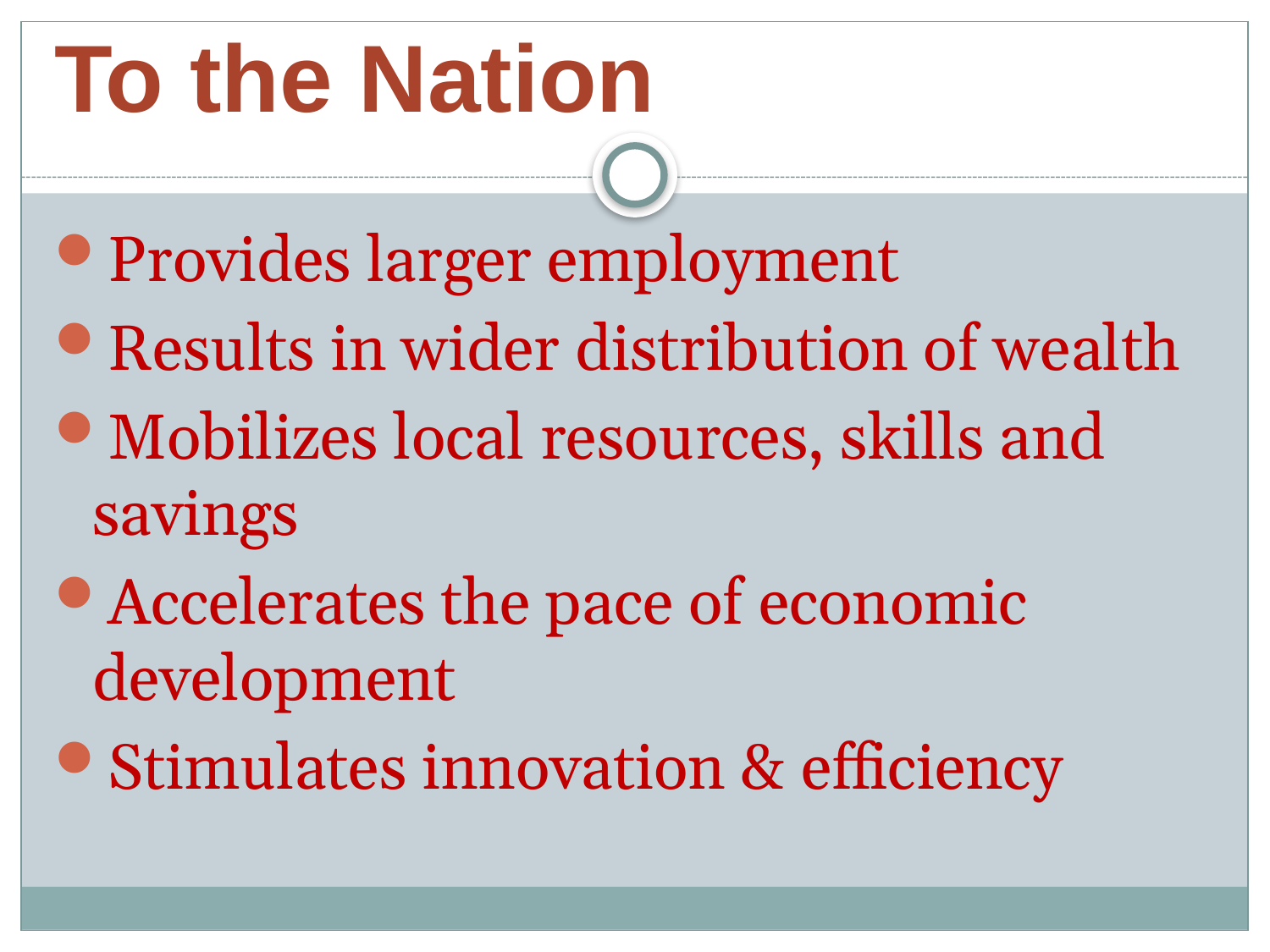

# To the Nation
Provides larger employment
Results in wider distribution of wealth
Mobilizes local resources, skills and savings
Accelerates the pace of economic development
Stimulates innovation & efficiency